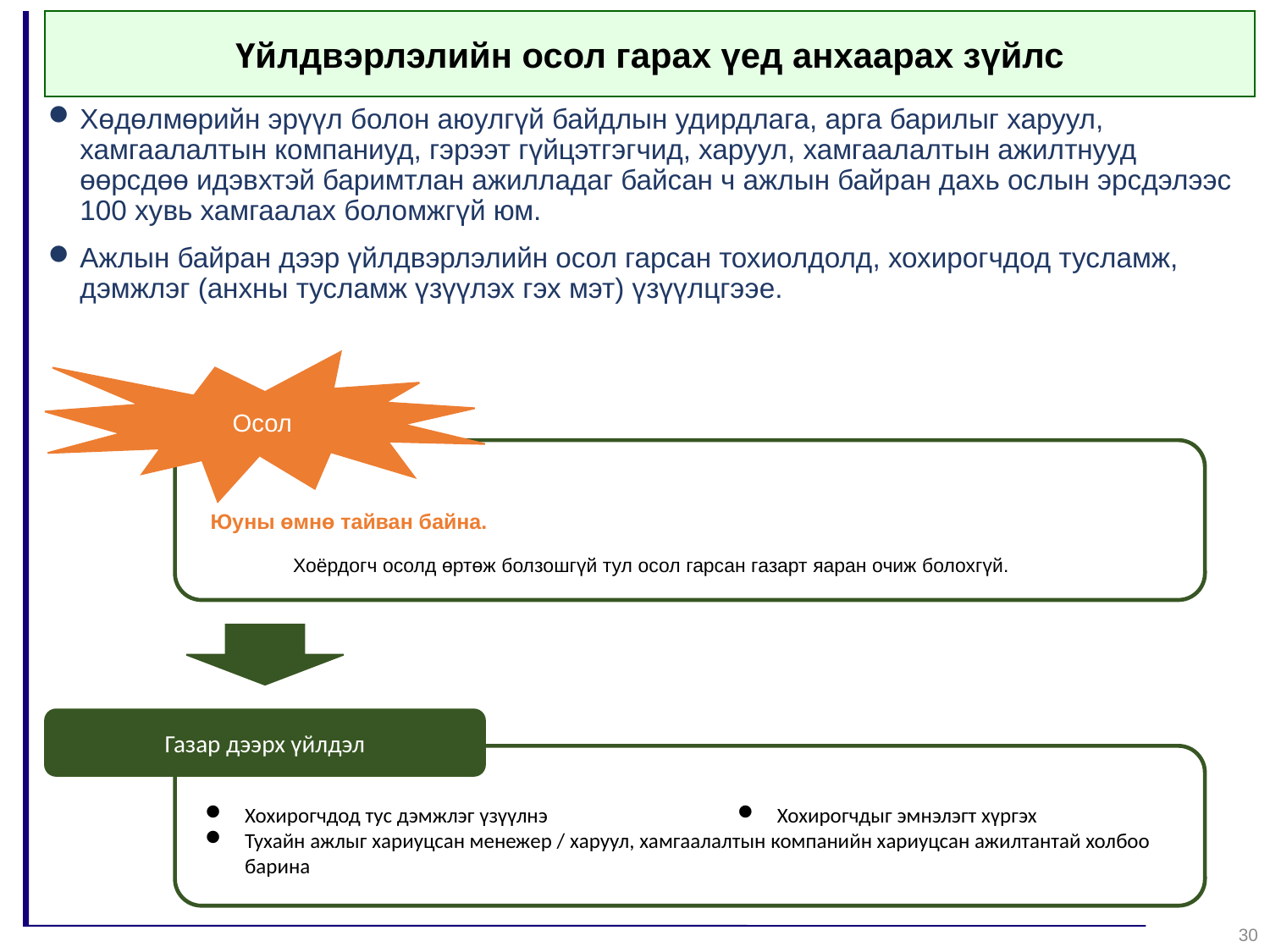

Үйлдвэрлэлийн осол гарах үед анхаарах зүйлс
Хөдөлмөрийн эрүүл болон аюулгүй байдлын удирдлага, арга барилыг харуул, хамгаалалтын компаниуд, гэрээт гүйцэтгэгчид, харуул, хамгаалалтын ажилтнууд өөрсдөө идэвхтэй баримтлан ажилладаг байсан ч ажлын байран дахь ослын эрсдэлээс 100 хувь хамгаалах боломжгүй юм.
Ажлын байран дээр үйлдвэрлэлийн осол гарсан тохиолдолд, хохирогчдод тусламж, дэмжлэг (анхны тусламж үзүүлэх гэх мэт) үзүүлцгээе.
Осол

Юуны өмнө тайван байна.
Хоёрдогч осолд өртөж болзошгүй тул осол гарсан газарт яаран очиж болохгүй.

Газар дээрх үйлдэл

Хохирогчдыг эмнэлэгт хүргэх
Хохирогчдод тус дэмжлэг үзүүлнэ
Тухайн ажлыг хариуцсан менежер / харуул, хамгаалалтын компанийн хариуцсан ажилтантай холбоо барина
30